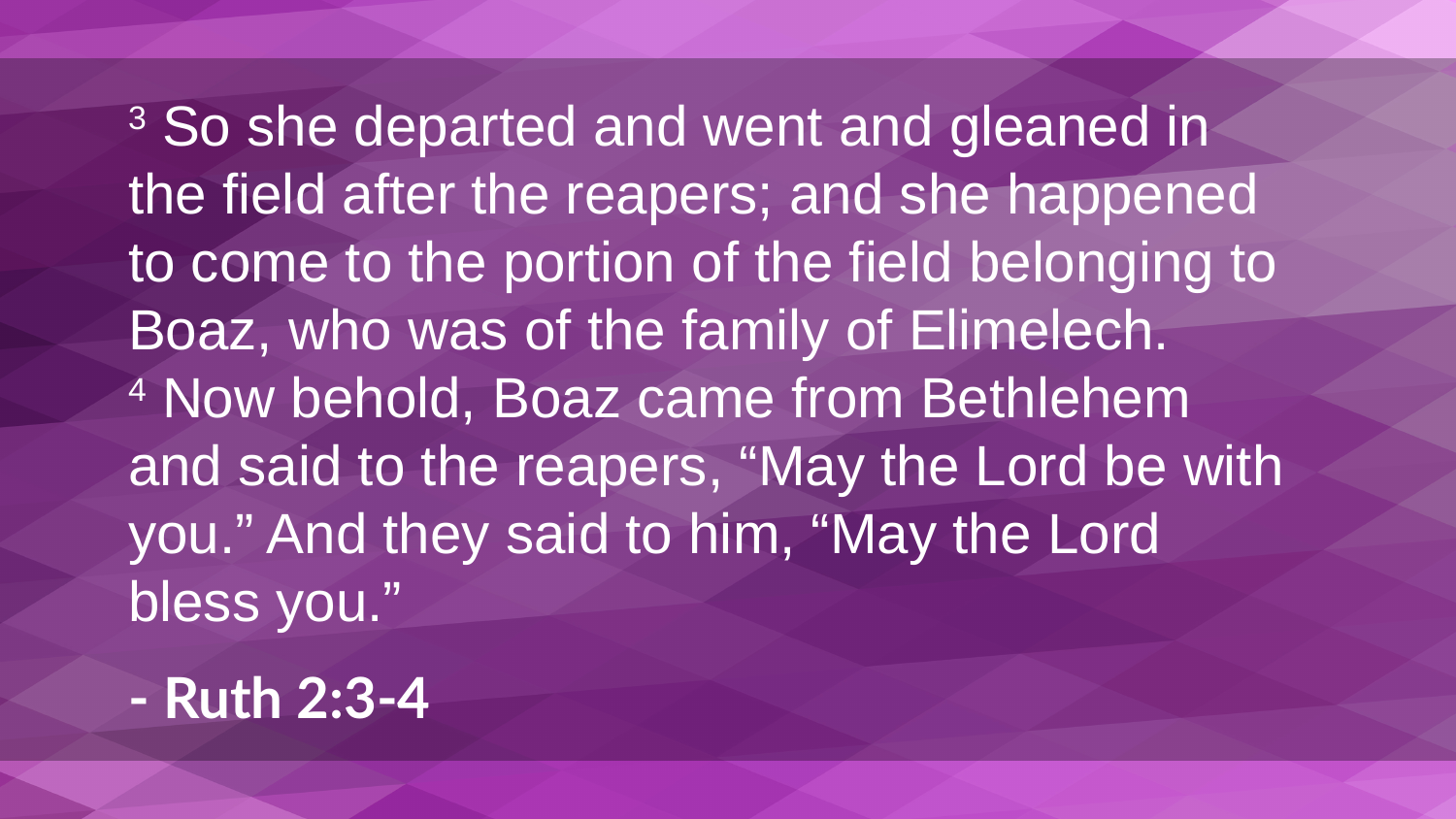

3 So she departed and went and gleaned in the field after the reapers; and she happened to come to the portion of the field belonging to Boaz, who was of the family of Elimelech.
4 Now behold, Boaz came from Bethlehem and said to the reapers, “May the Lord be with you.” And they said to him, “May the Lord bless you.”
- Ruth 2:3-4